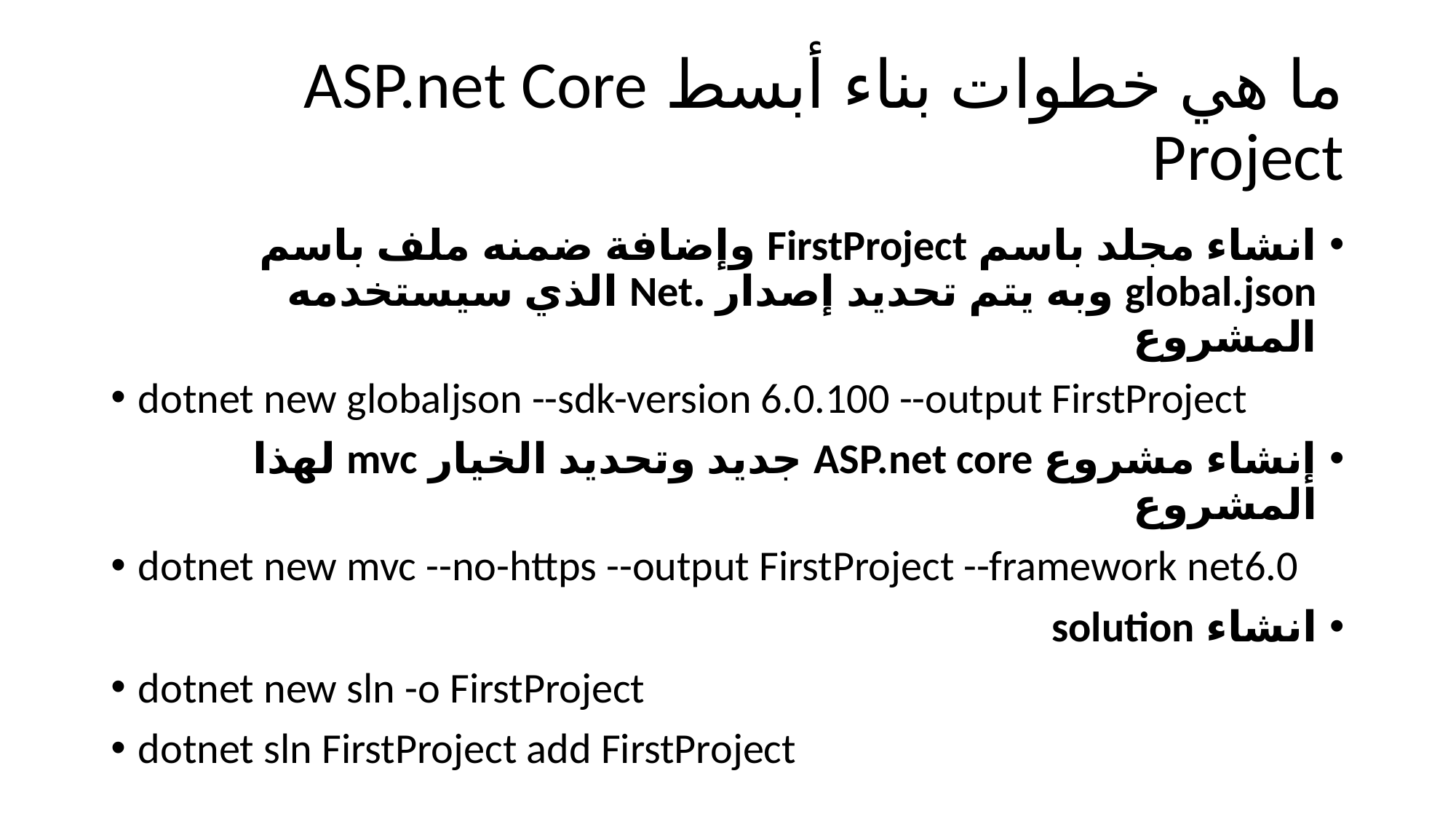

# ما هي خطوات بناء أبسط ASP.net Core Project
انشاء مجلد باسم FirstProject وإضافة ضمنه ملف باسم global.json وبه يتم تحديد إصدار .Net الذي سيستخدمه المشروع
dotnet new globaljson --sdk-version 6.0.100 --output FirstProject
إنشاء مشروع ASP.net core جديد وتحديد الخيار mvc لهذا المشروع
dotnet new mvc --no-https --output FirstProject --framework net6.0
انشاء solution
dotnet new sln -o FirstProject
dotnet sln FirstProject add FirstProject